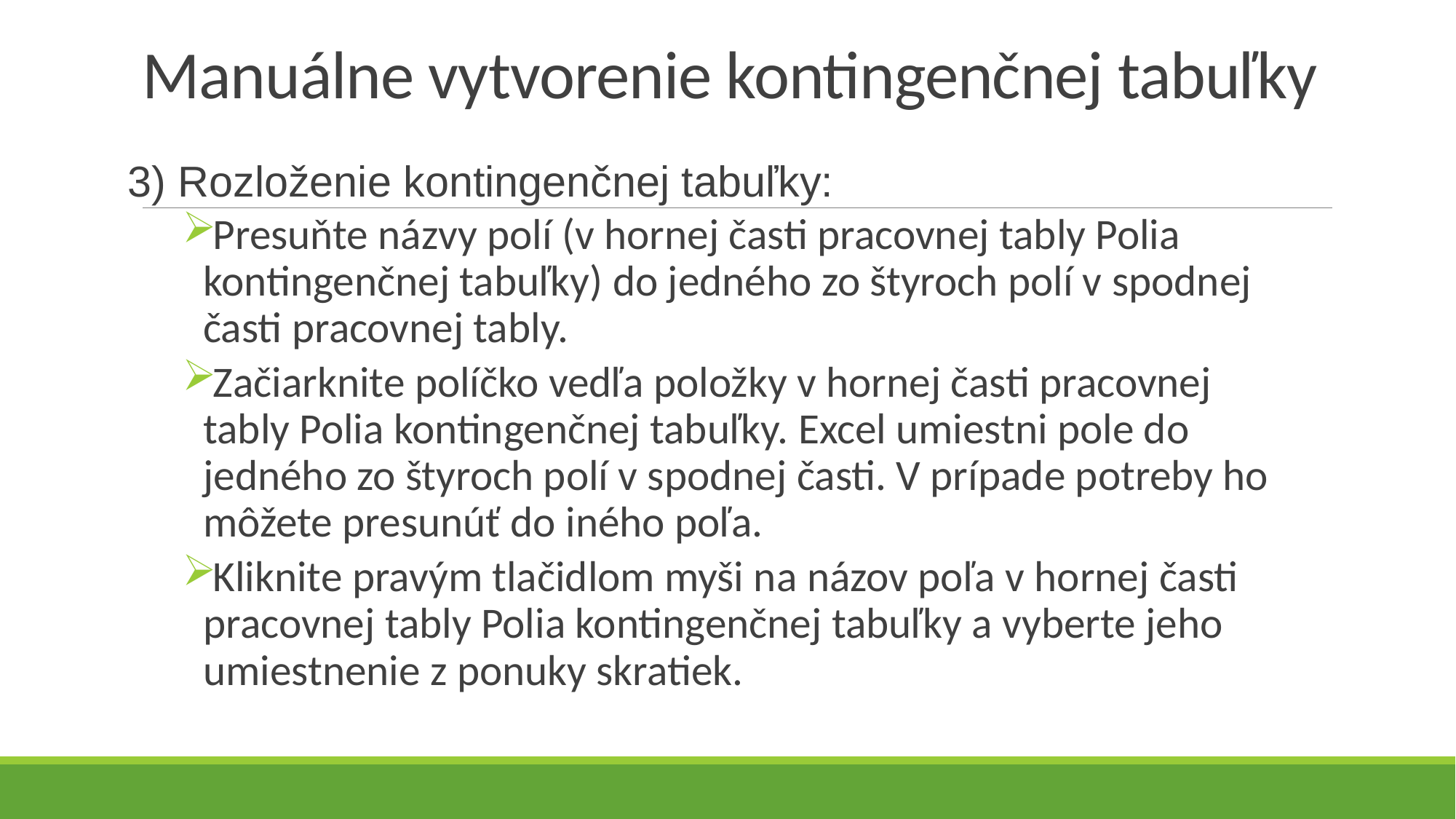

# Manuálne vytvorenie kontingenčnej tabuľky
3) Rozloženie kontingenčnej tabuľky:
Presuňte názvy polí (v hornej časti pracovnej tably Polia kontingenčnej tabuľky) do jedného zo štyroch polí v spodnej časti pracovnej tably.
Začiarknite políčko vedľa položky v hornej časti pracovnej tably Polia kontingenčnej tabuľky. Excel umiestni pole do jedného zo štyroch polí v spodnej časti. V prípade potreby ho môžete presunúť do iného poľa.
Kliknite pravým tlačidlom myši na názov poľa v hornej časti pracovnej tably Polia kontingenčnej tabuľky a vyberte jeho umiestnenie z ponuky skratiek.